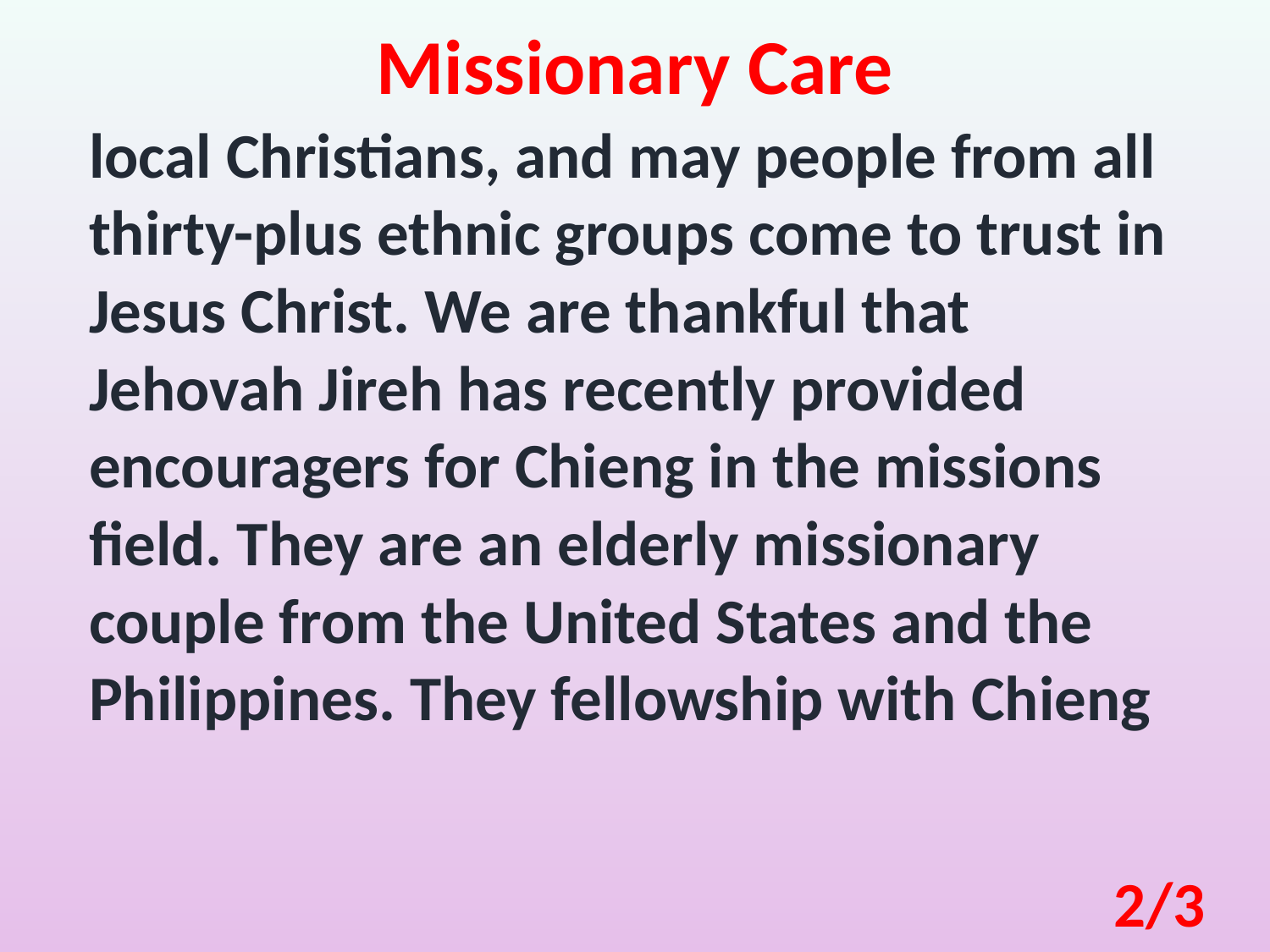

Missionary Care
local Christians, and may people from all thirty-plus ethnic groups come to trust in Jesus Christ. We are thankful that Jehovah Jireh has recently provided encouragers for Chieng in the missions field. They are an elderly missionary couple from the United States and the Philippines. They fellowship with Chieng
2/3